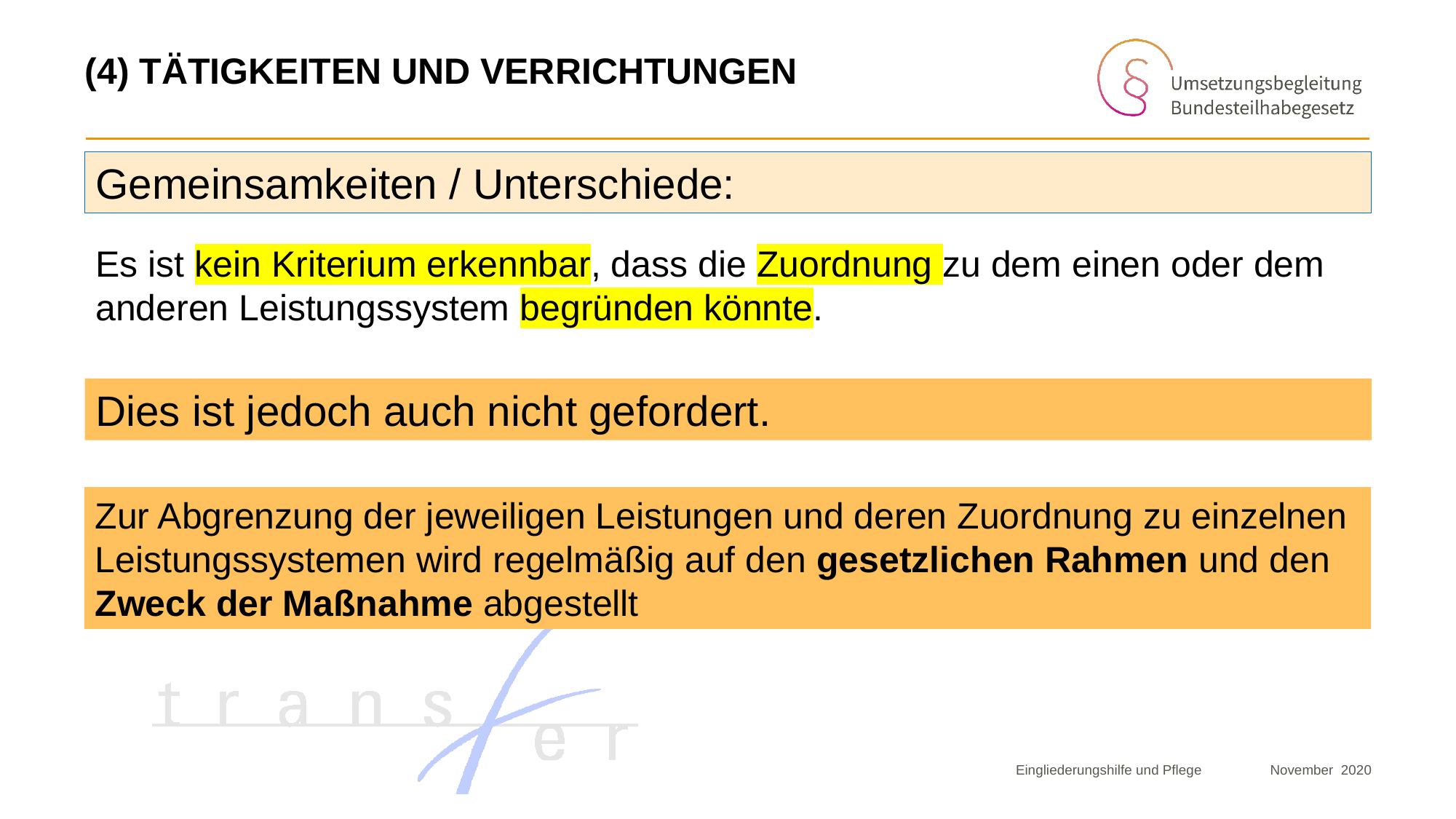

# (4) Tätigkeiten und Verrichtungen
Gemeinsamkeiten / Unterschiede:
Es ist kein Kriterium erkennbar, dass die Zuordnung zu dem einen oder dem anderen Leistungssystem begründen könnte.
Dies ist jedoch auch nicht gefordert.
Zur Abgrenzung der jeweiligen Leistungen und deren Zuordnung zu einzelnen Leistungssystemen wird regelmäßig auf den gesetzlichen Rahmen und den Zweck der Maßnahme abgestellt
Eingliederungshilfe und Pflege
November  2020